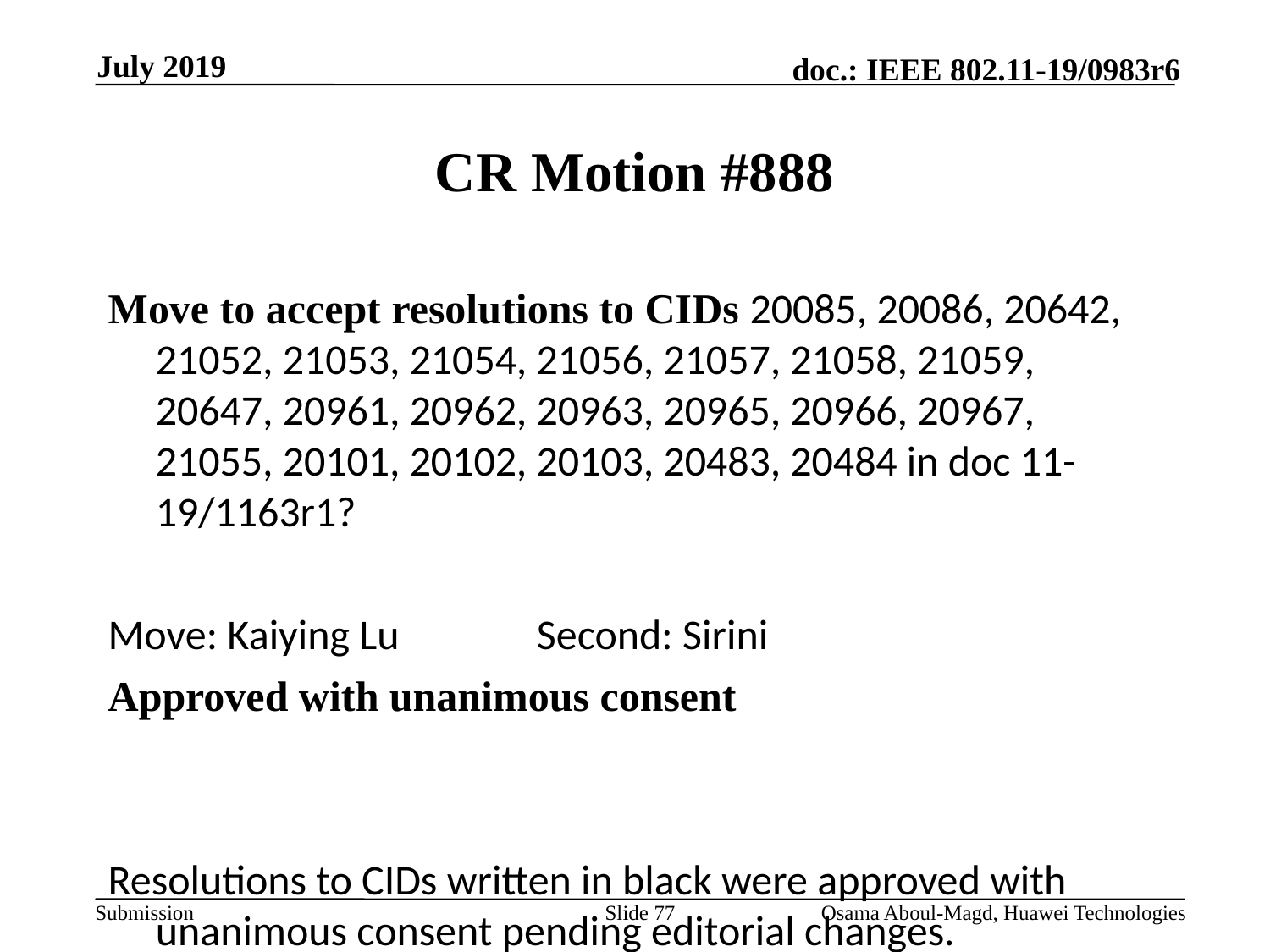

July 2019
# CR Motion #888
Move to accept resolutions to CIDs 20085, 20086, 20642, 21052, 21053, 21054, 21056, 21057, 21058, 21059, 20647, 20961, 20962, 20963, 20965, 20966, 20967, 21055, 20101, 20102, 20103, 20483, 20484 in doc 11-19/1163r1?

Move: Kaiying Lu		Second: Sirini
Approved with unanimous consent

Resolutions to CIDs written in black were approved with unanimous consent pending editorial changes.

Slide 77
Osama Aboul-Magd, Huawei Technologies